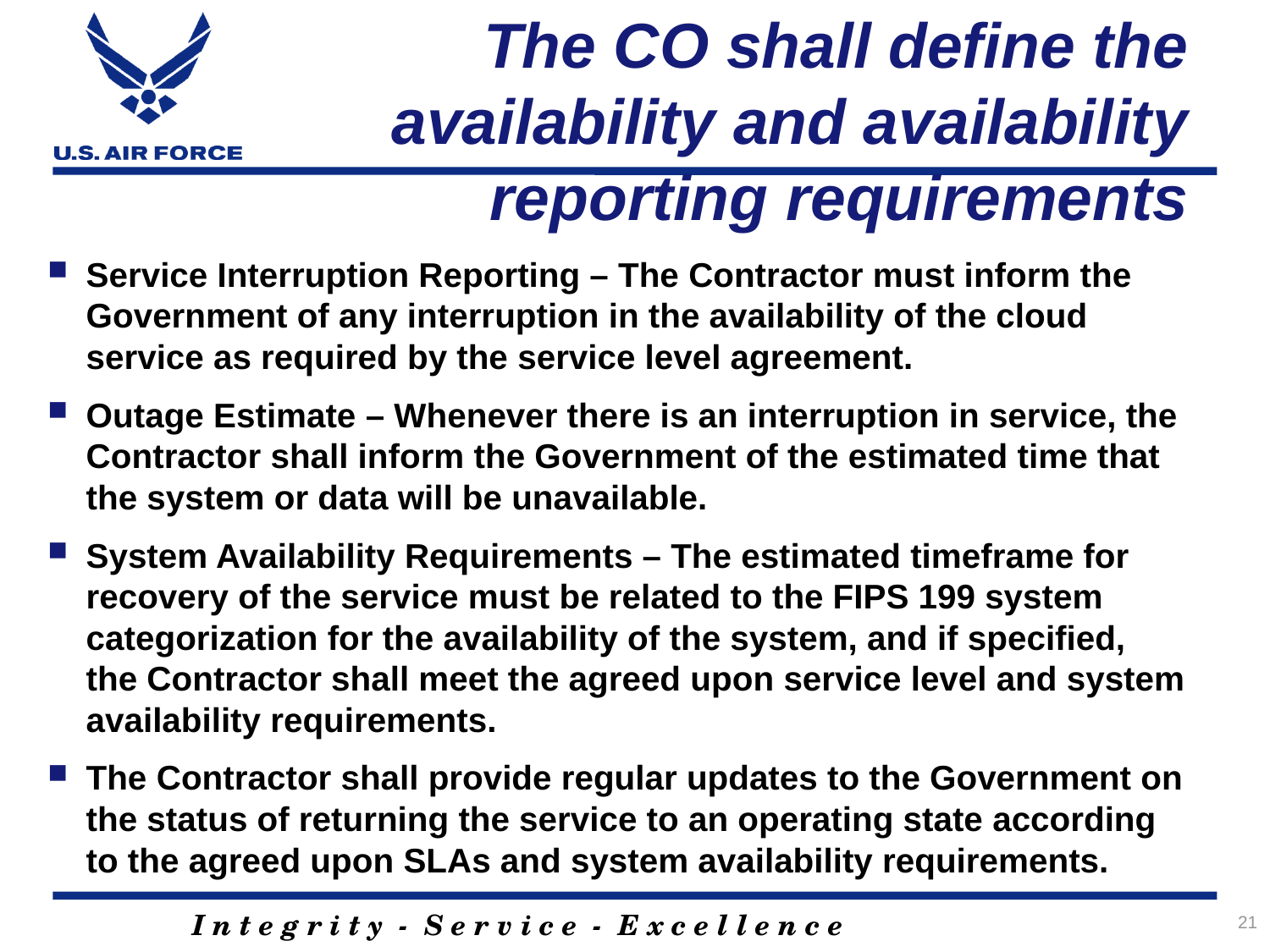

# The CO shall define the availability and availability reporting requirements
Service Interruption Reporting – The Contractor must inform the Government of any interruption in the availability of the cloud service as required by the service level agreement.
Outage Estimate – Whenever there is an interruption in service, the Contractor shall inform the Government of the estimated time that the system or data will be unavailable.
System Availability Requirements – The estimated timeframe for recovery of the service must be related to the FIPS 199 system categorization for the availability of the system, and if specified, the Contractor shall meet the agreed upon service level and system availability requirements.
The Contractor shall provide regular updates to the Government on the status of returning the service to an operating state according to the agreed upon SLAs and system availability requirements.
21